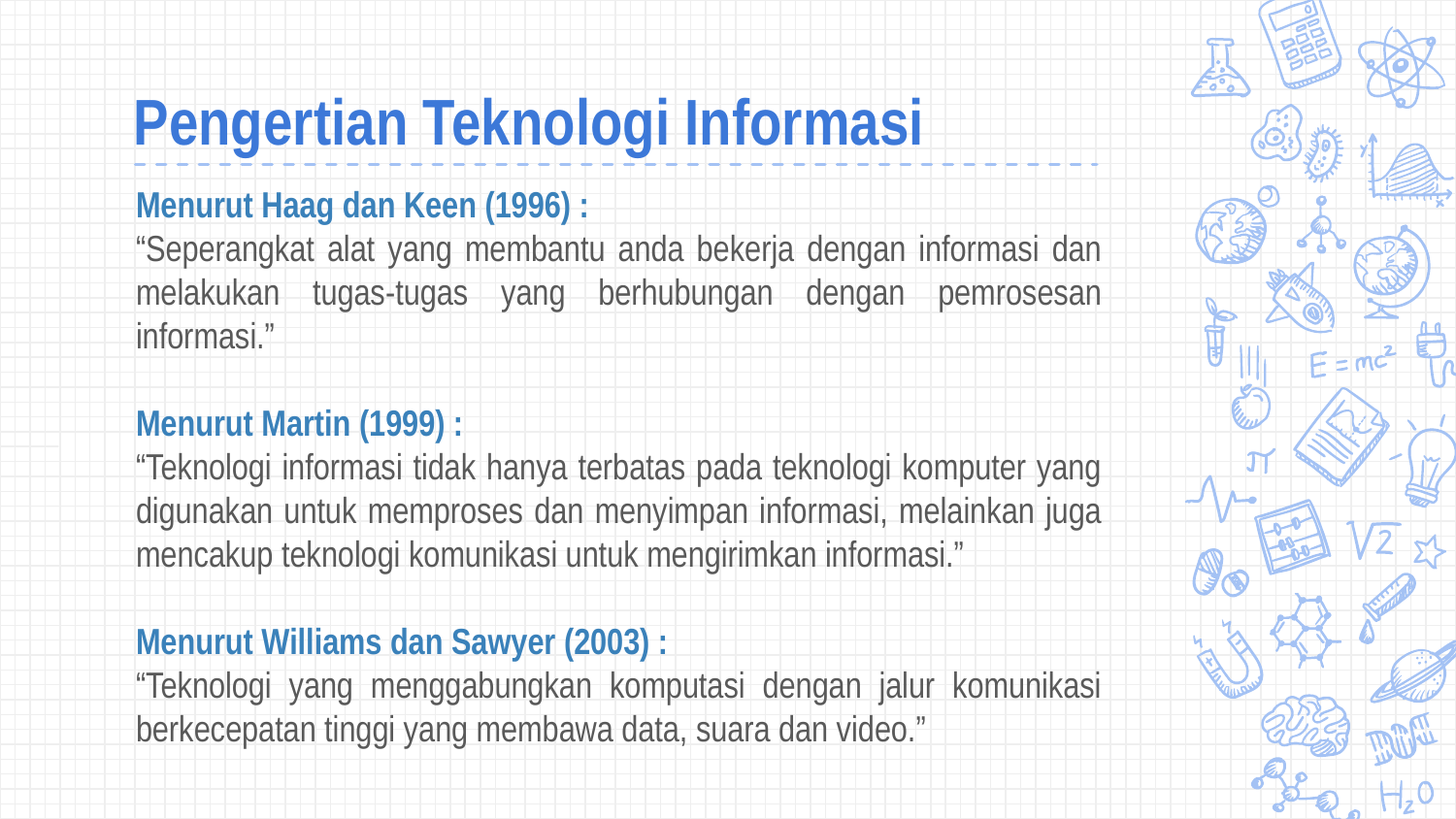

# Pengertian Teknologi Informasi
Menurut Haag dan Keen (1996) :
“Seperangkat alat yang membantu anda bekerja dengan informasi dan melakukan tugas-tugas yang berhubungan dengan pemrosesan informasi.”

Menurut Martin (1999) :
“Teknologi informasi tidak hanya terbatas pada teknologi komputer yang digunakan untuk memproses dan menyimpan informasi, melainkan juga mencakup teknologi komunikasi untuk mengirimkan informasi.”

Menurut Williams dan Sawyer (2003) :
“Teknologi yang menggabungkan komputasi dengan jalur komunikasi berkecepatan tinggi yang membawa data, suara dan video.”